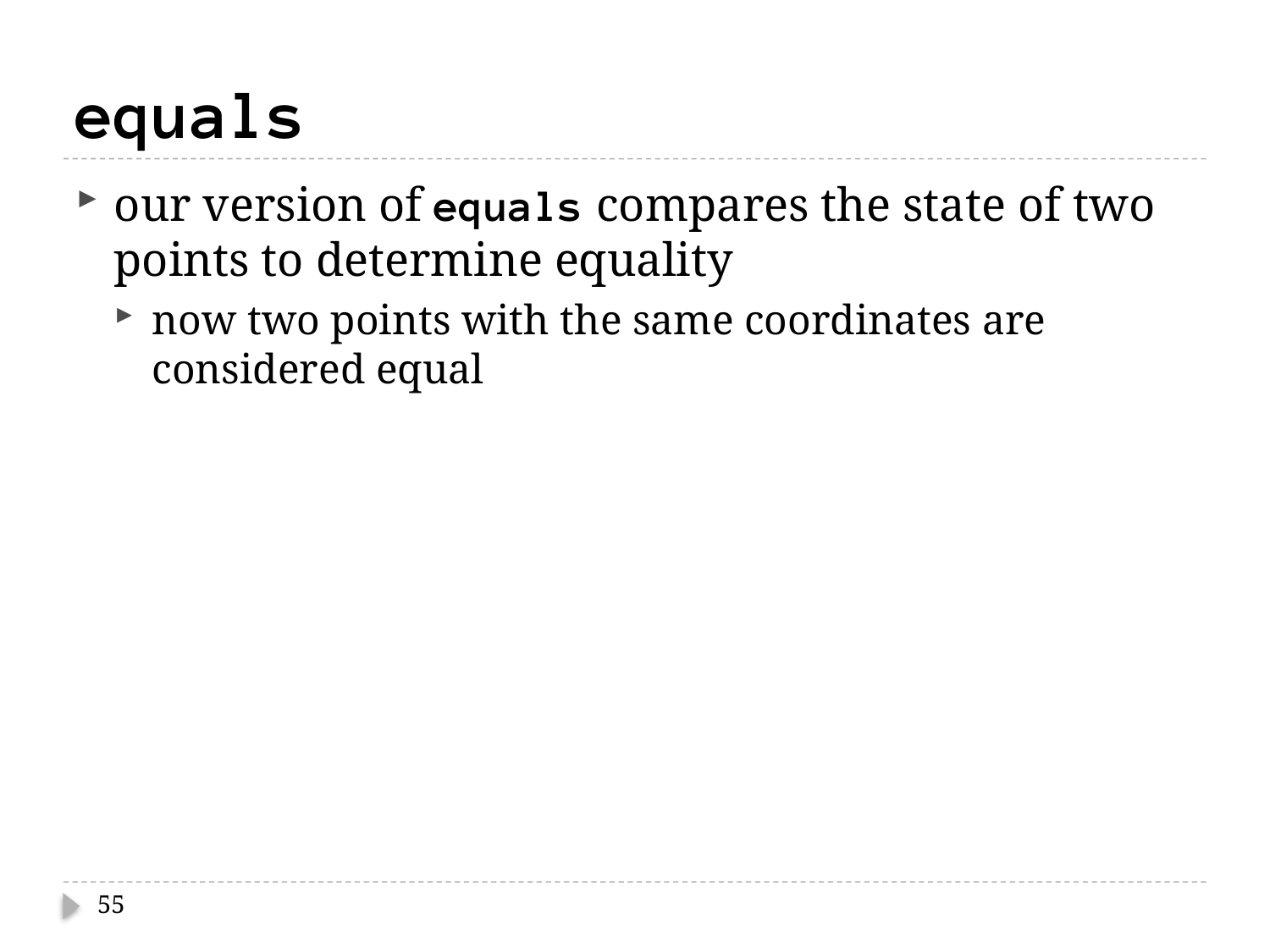

# equals
our version of equals compares the state of two points to determine equality
now two points with the same coordinates are considered equal

55